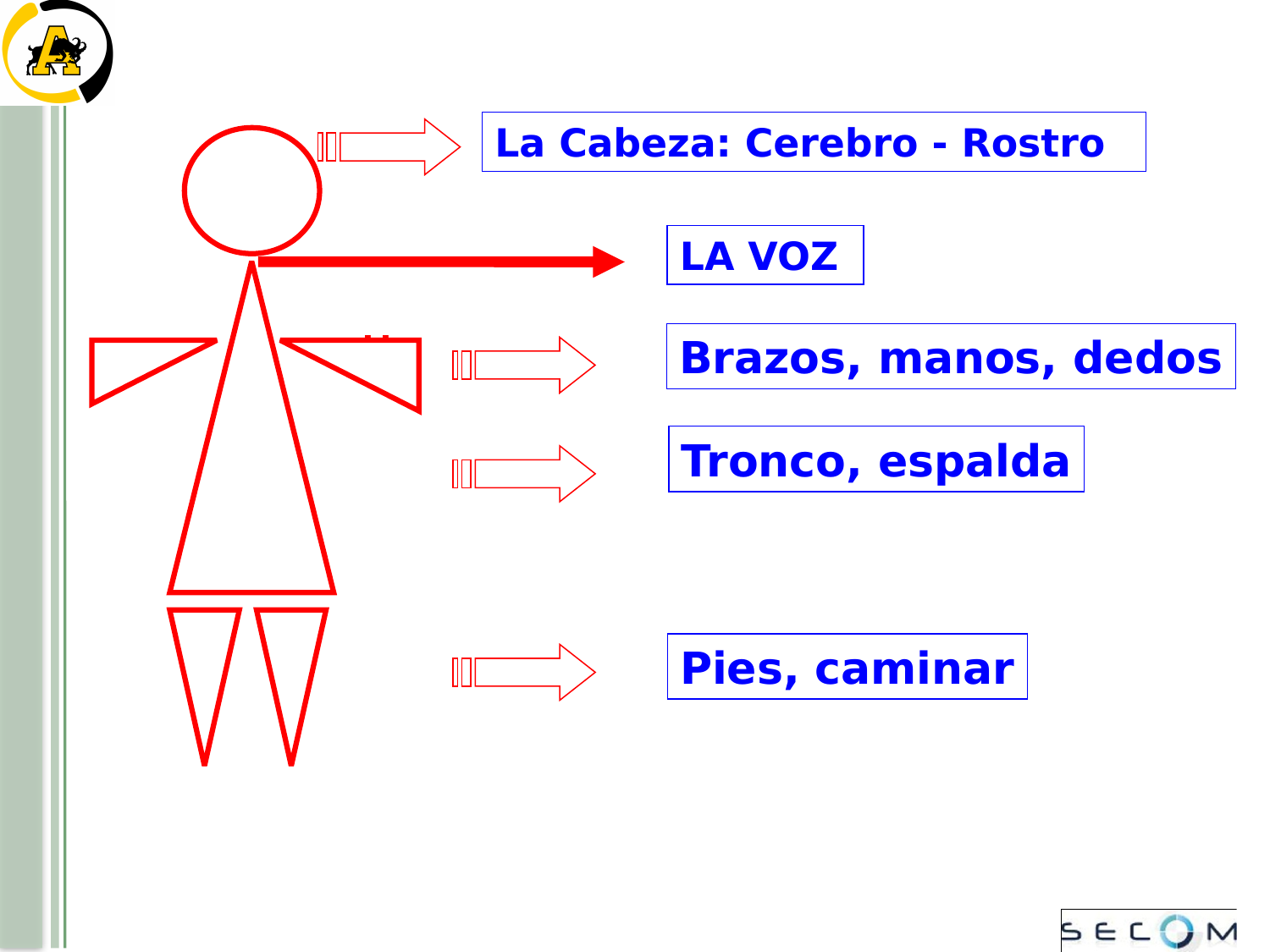

La Cabeza: Cerebro - Rostro

LA VOZ

Brazos, manos, dedos

..
Tronco, espalda

Pies, caminar